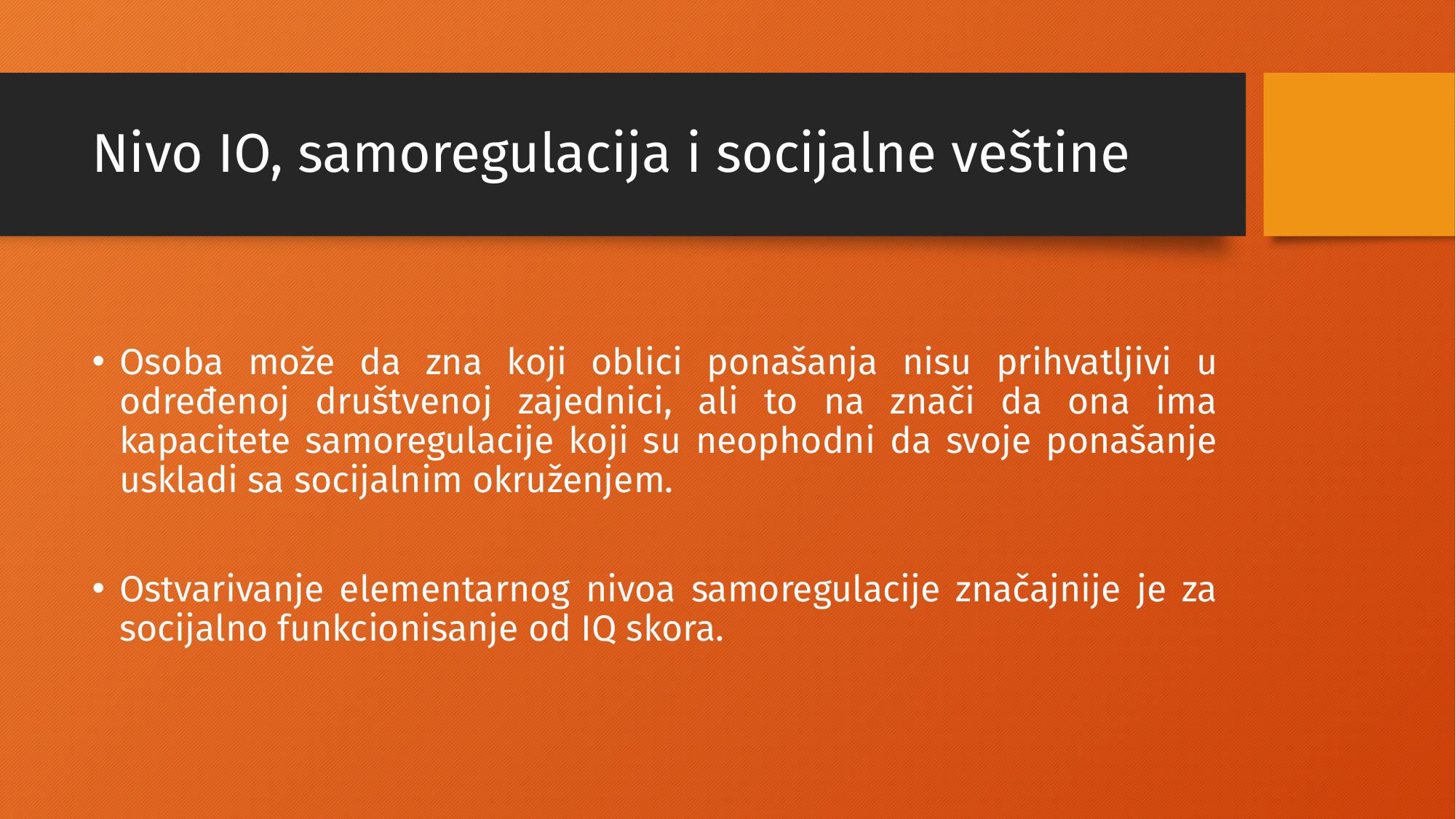

# Nivo IO, samoregulacija i socijalne veštine

Osoba može da zna koji oblici ponašanja nisu prihvatljivi u određenoj društvenoj zajednici, ali to na znači da ona ima kapacitete samoregulacije koji su neophodni da svoje ponašanje uskladi sa socijalnim okruženjem.

Ostvarivanje elementarnog nivoa samoregulacije značajnije je za socijalno funkcionisanje od IQ skora.